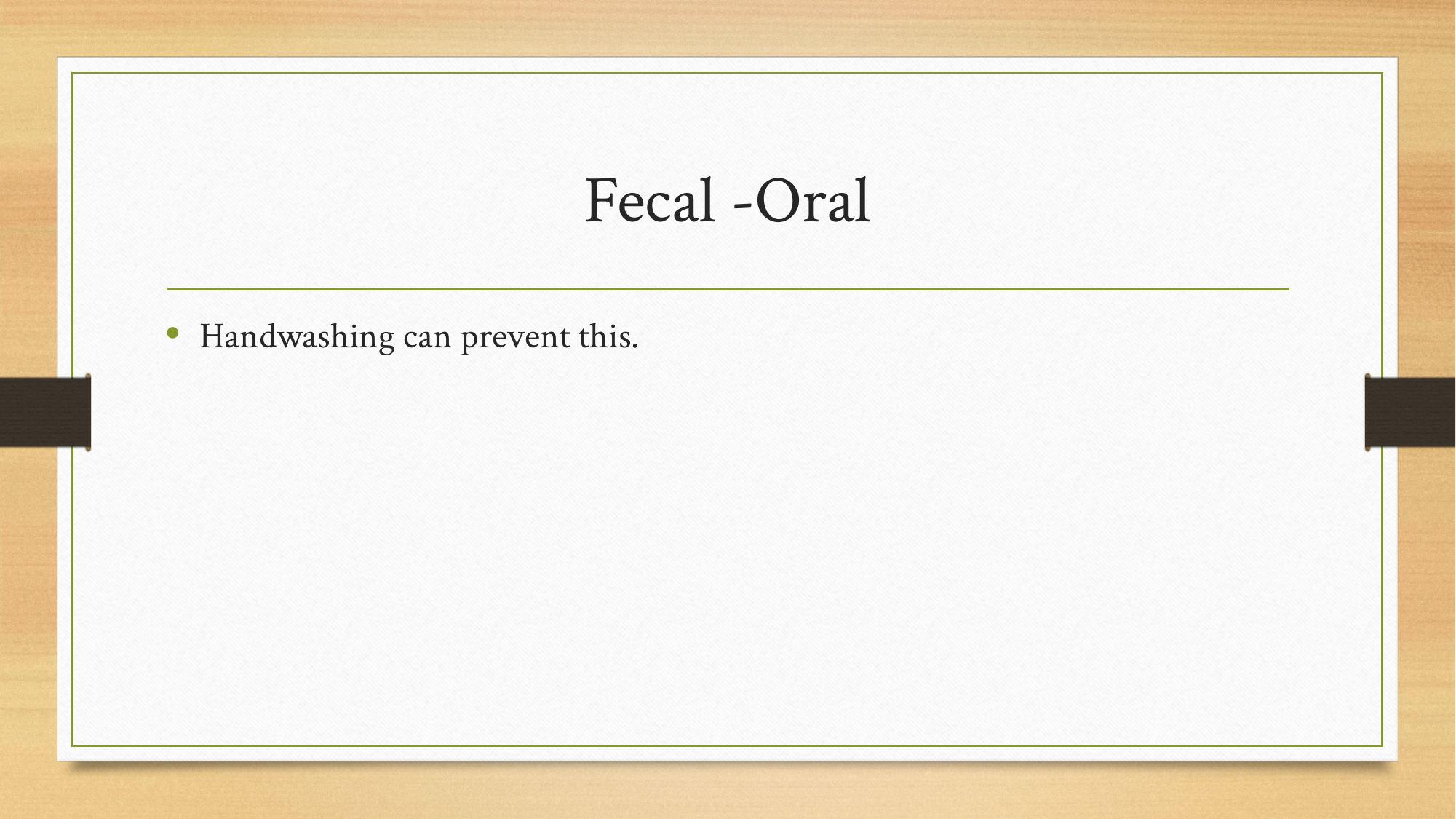

# Fecal -Oral
Handwashing can prevent this.